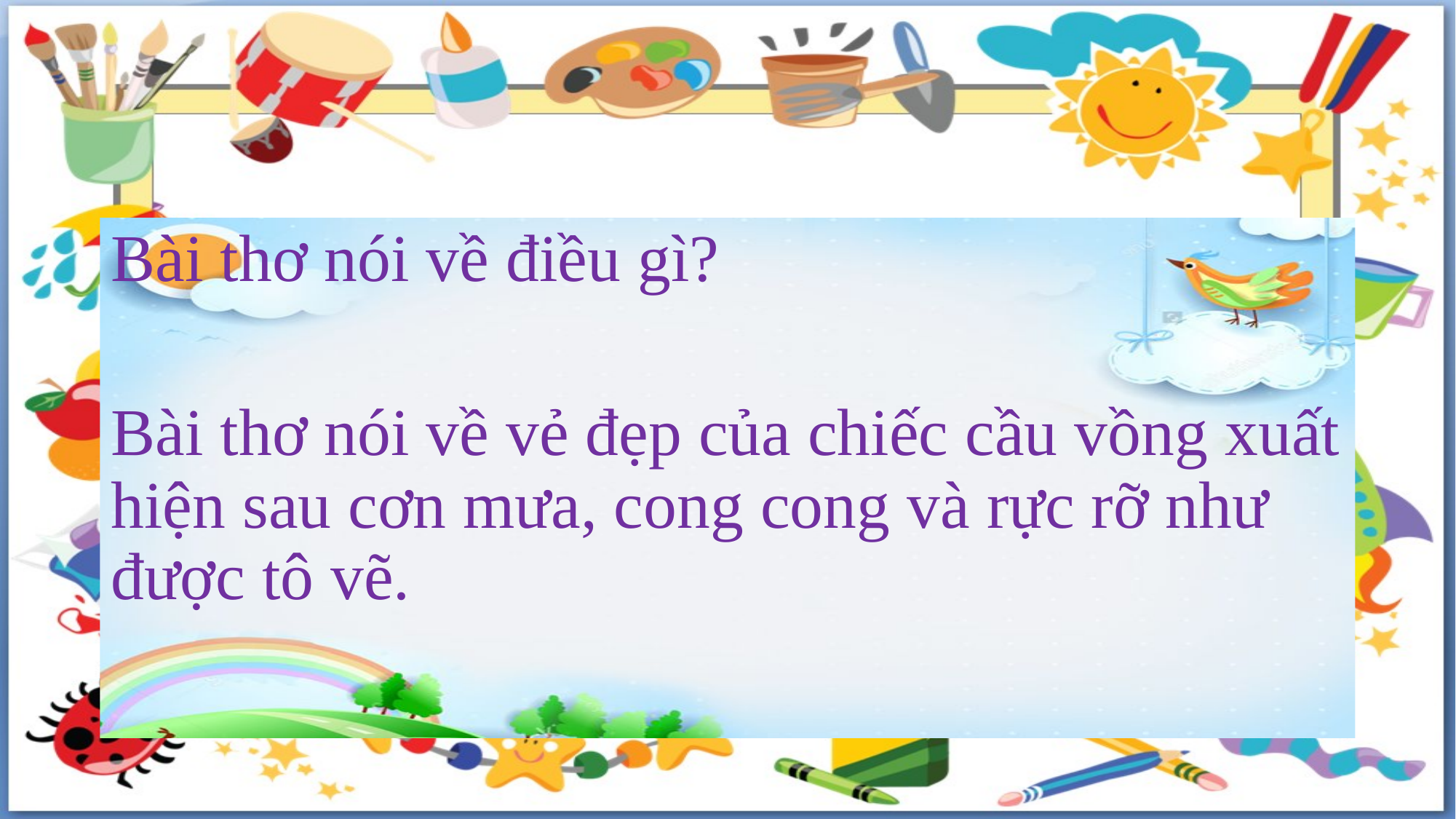

#
Bài thơ nói về điều gì?

Bài thơ nói về vẻ đẹp của chiếc cầu vồng xuất hiện sau cơn mưa, cong cong và rực rỡ như được tô vẽ.